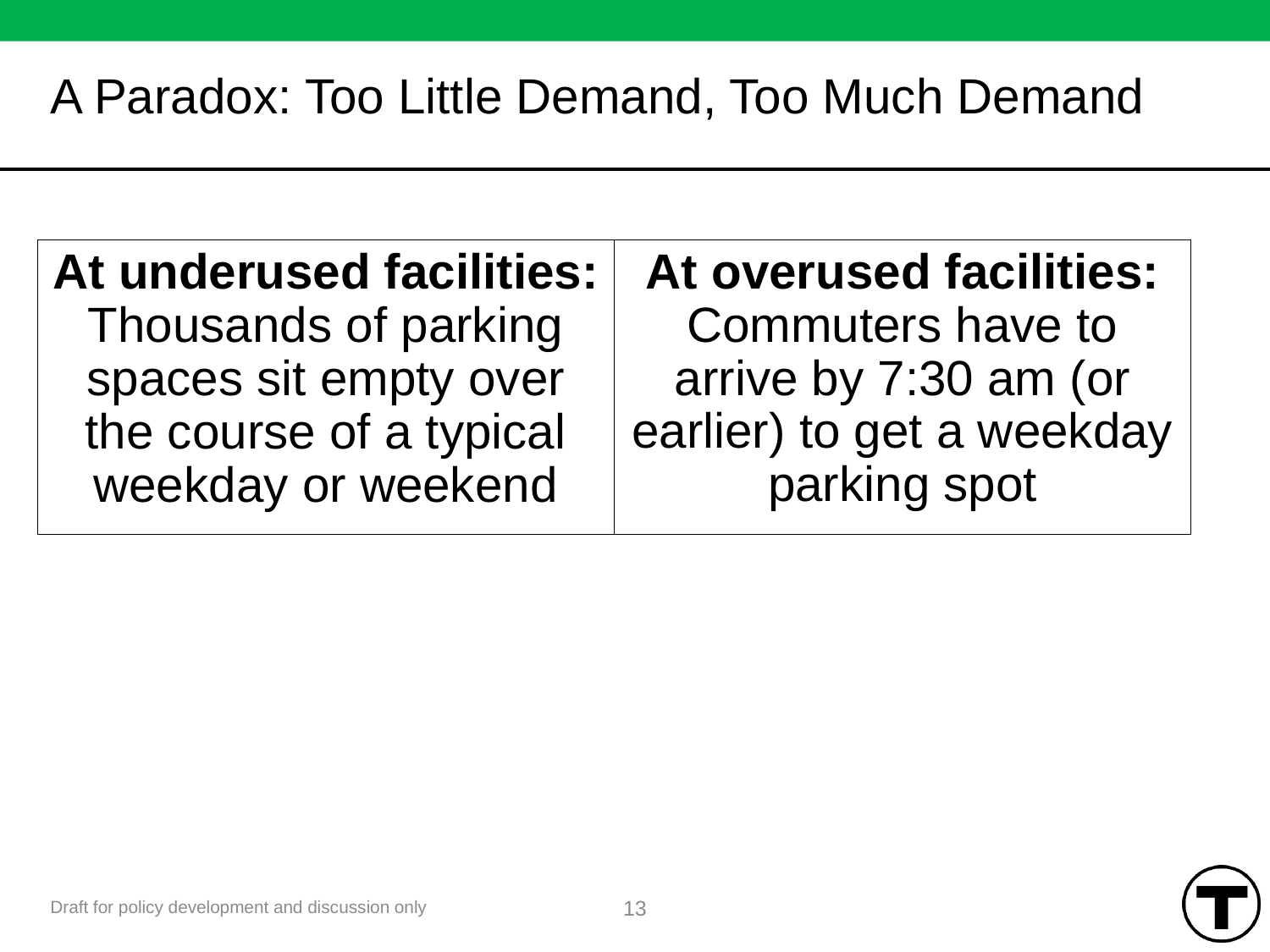

# A Paradox: Too Little Demand, Too Much Demand
At underused facilities: Thousands of parking spaces sit empty over the course of a typical weekday or weekend
At overused facilities: Commuters have to arrive by 7:30 am (or earlier) to get a weekday parking spot
13